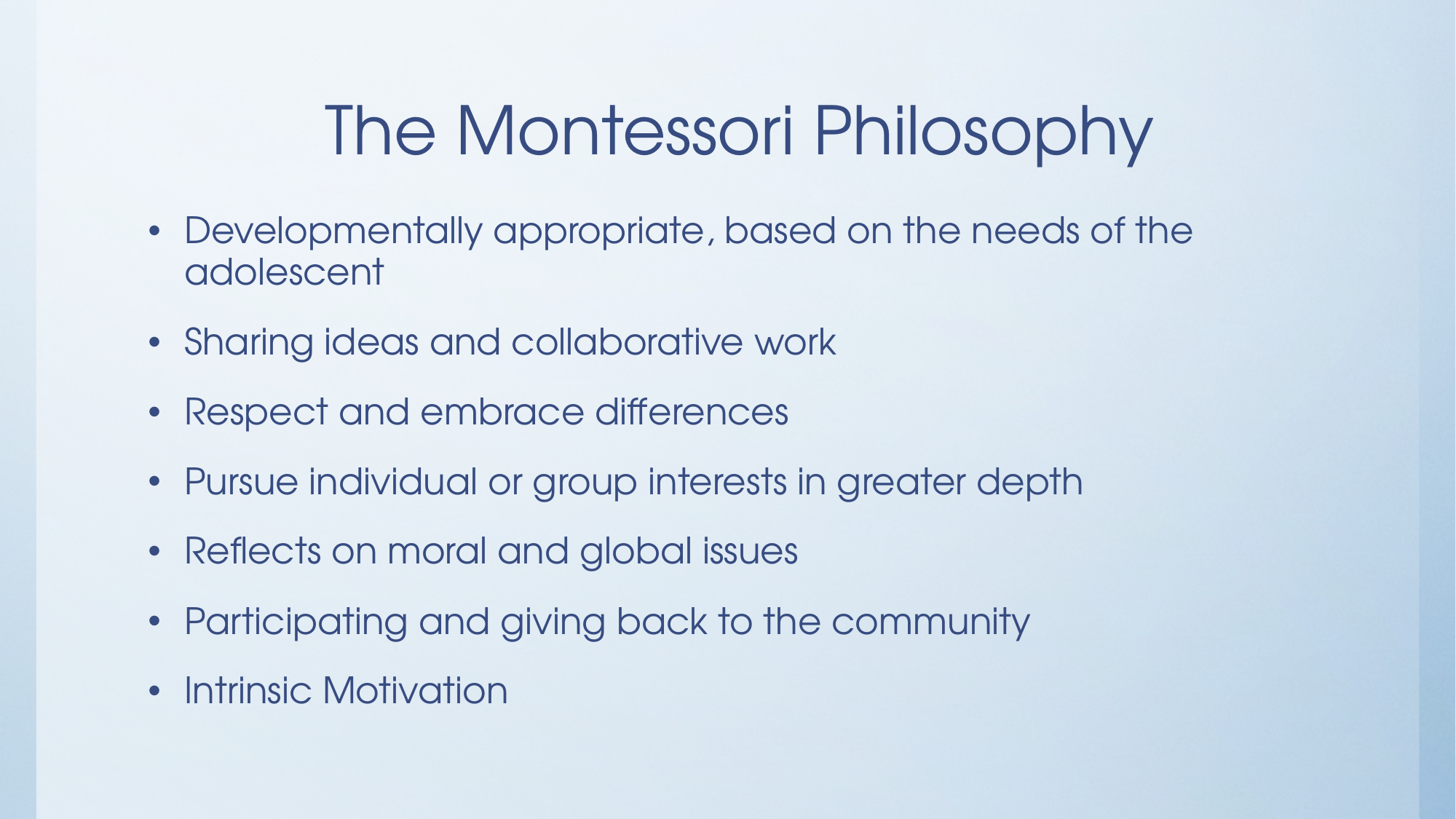

# The Montessori Philosophy
Developmentally appropriate, based on the needs of the adolescent
Sharing ideas and collaborative work
Respect and embrace differences
Pursue individual or group interests in greater depth
Reflects on moral and global issues
Participating and giving back to the community
Intrinsic Motivation